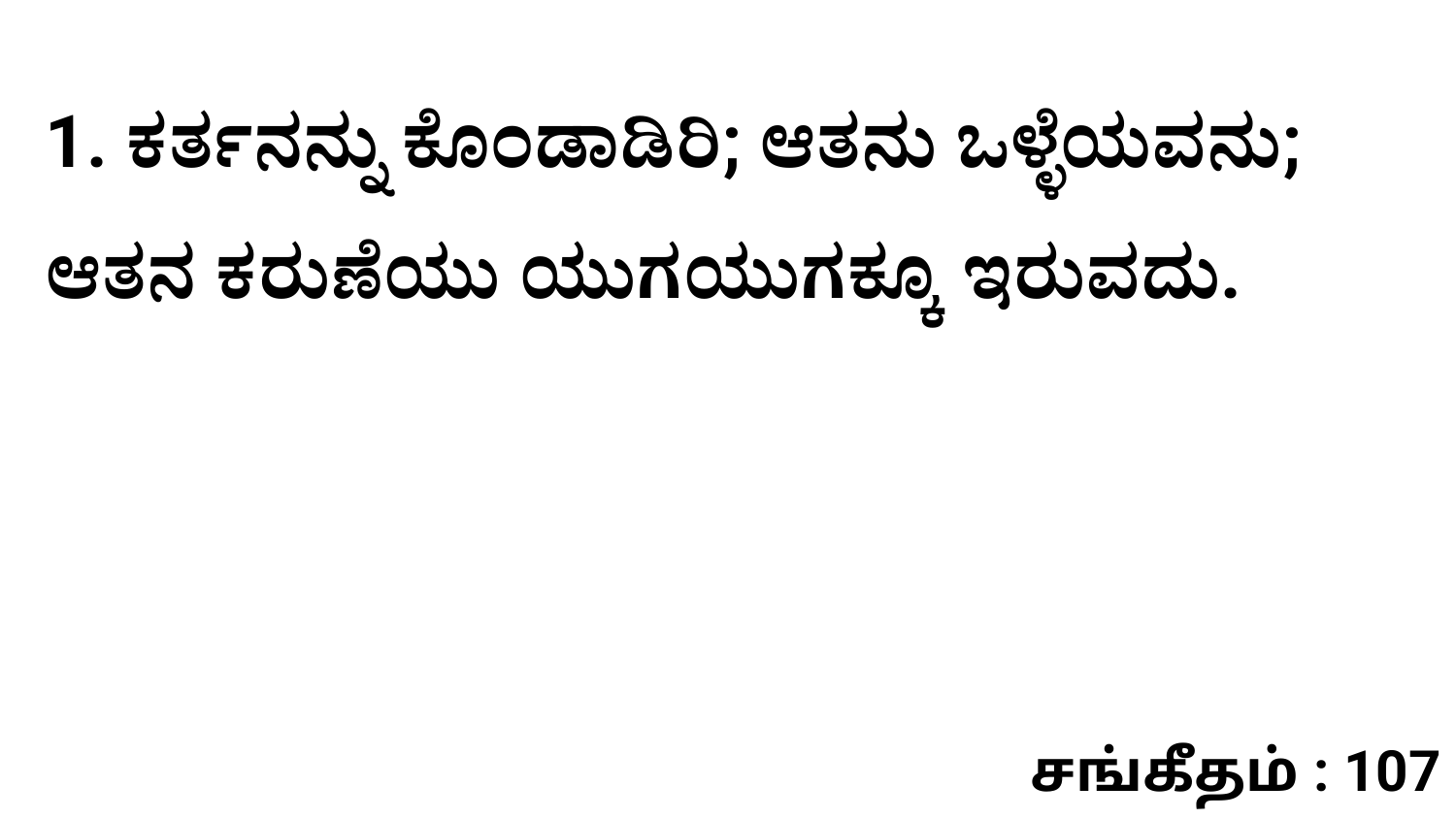

1. ಕರ್ತನನ್ನು ಕೊಂಡಾಡಿರಿ; ಆತನು ಒಳ್ಳೆಯವನು; ಆತನ ಕರುಣೆಯು ಯುಗಯುಗಕ್ಕೂ ಇರುವದು.
சங்கீதம் : 107